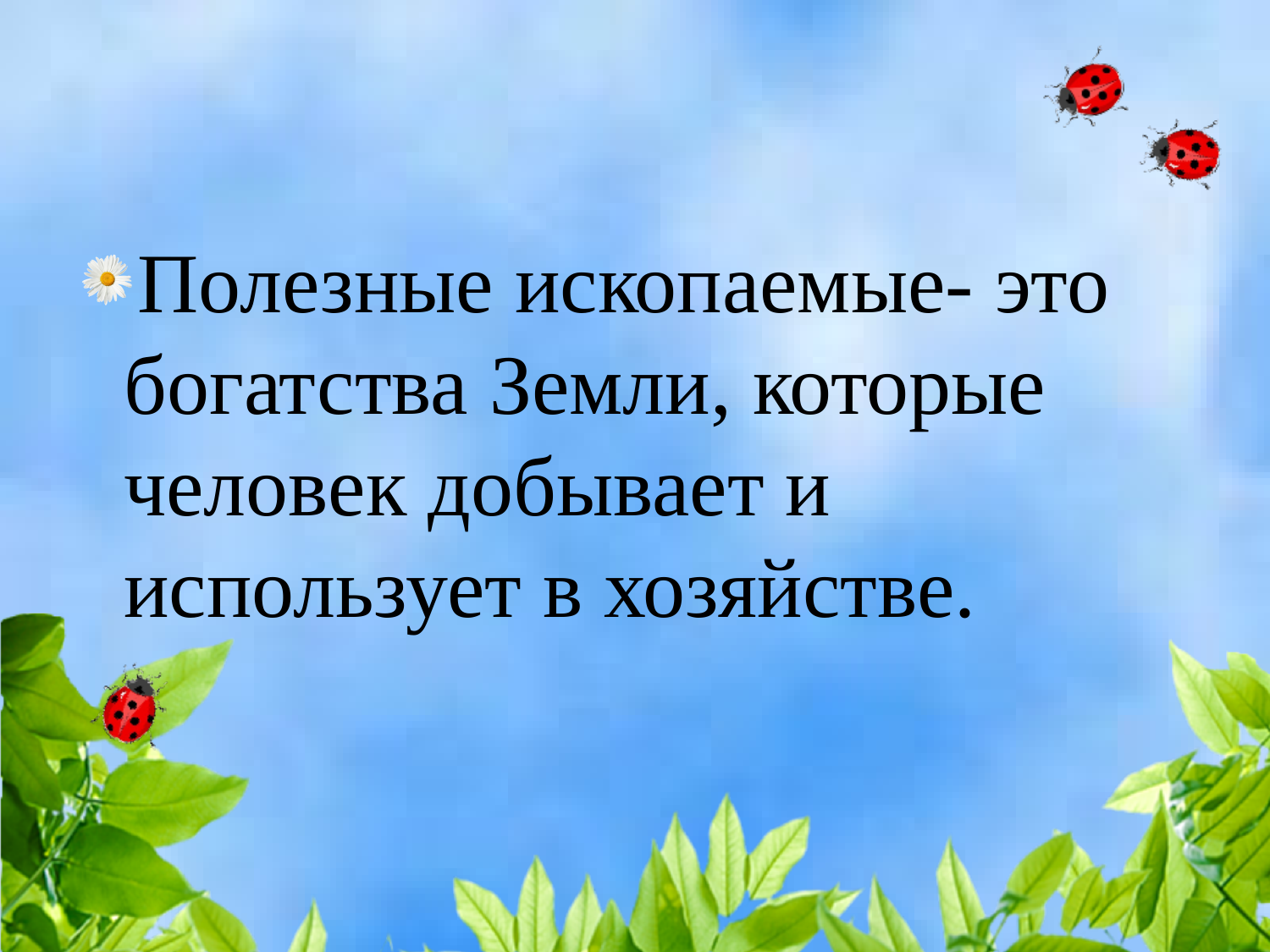

#
Полезные ископаемые- это богатства Земли, которые человек добывает и использует в хозяйстве.